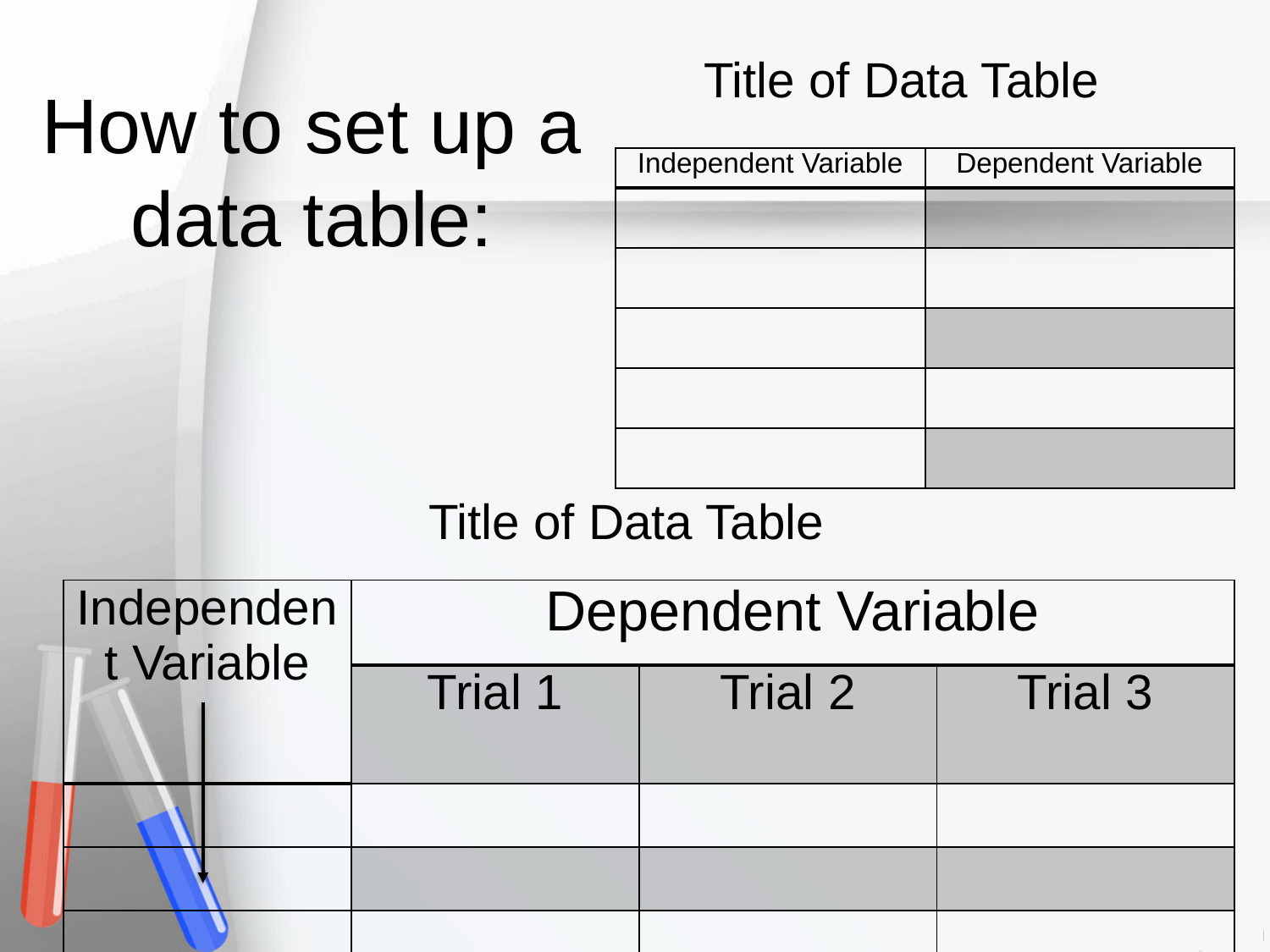

Title of Data Table
# How to set up a data table:
| Independent Variable | Dependent Variable |
| --- | --- |
|  |  |
|  |  |
|  |  |
|  |  |
|  |  |
Title of Data Table
| Independent Variable | Dependent Variable |  |  |
| --- | --- | --- | --- |
|  | Trial 1 | Trial 2 | Trial 3 |
|  |  |  |  |
|  |  |  |  |
|  |  |  |  |